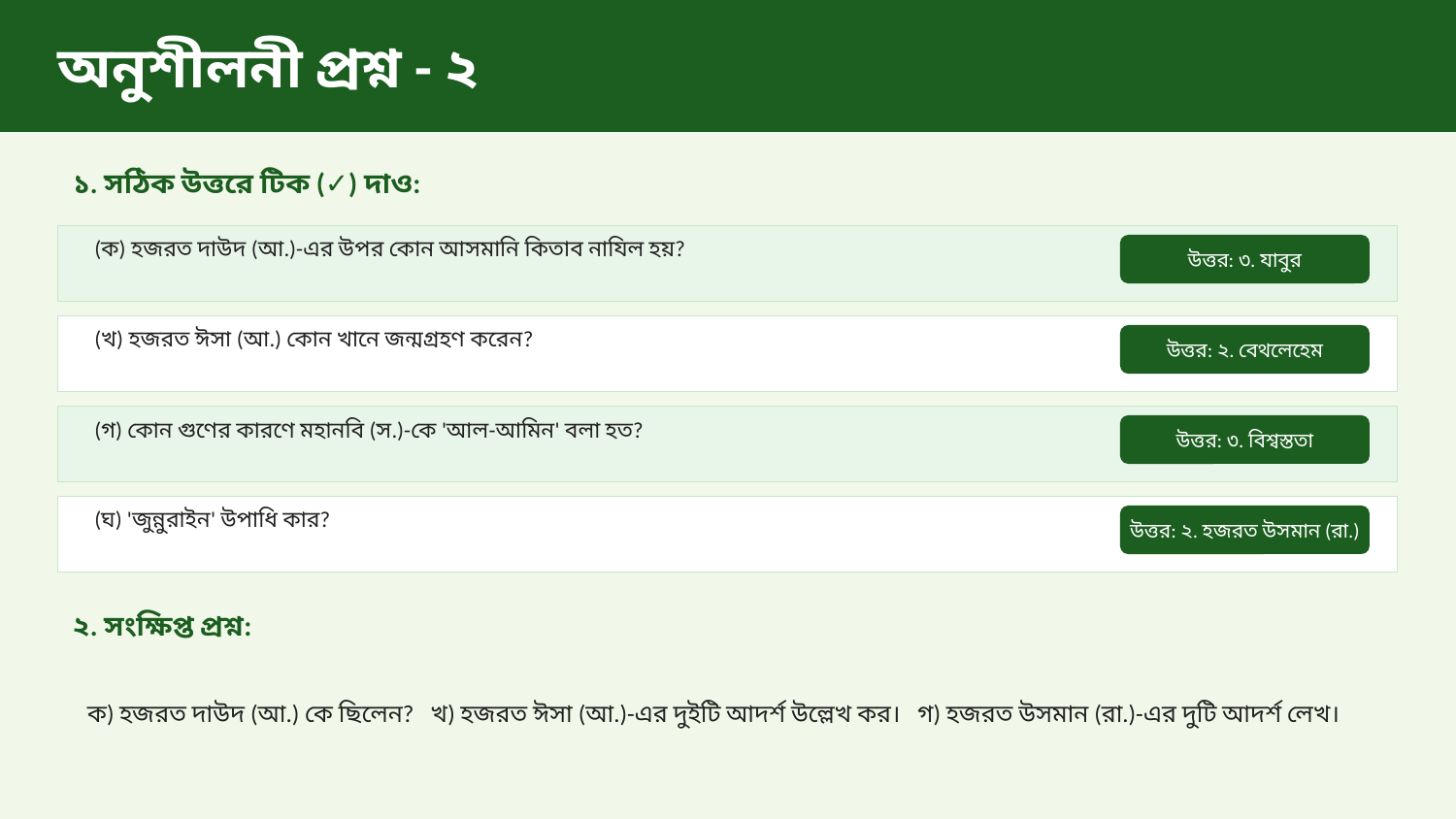

অনুশীলনী প্রশ্ন - ২
১. সঠিক উত্তরে টিক (✓) দাও:

(ক) হজরত দাউদ (আ.)-এর উপর কোন আসমানি কিতাব নাযিল হয়?

উত্তর: ৩. যাবুর

(খ) হজরত ঈসা (আ.) কোন খানে জন্মগ্রহণ করেন?

উত্তর: ২. বেথলেহেম

(গ) কোন গুণের কারণে মহানবি (স.)-কে 'আল-আমিন' বলা হত?

উত্তর: ৩. বিশ্বস্ততা

(ঘ) 'জুন্নুরাইন' উপাধি কার?

উত্তর: ২. হজরত উসমান (রা.)
২. সংক্ষিপ্ত প্রশ্ন:
ক) হজরত দাউদ (আ.) কে ছিলেন?   খ) হজরত ঈসা (আ.)-এর দুইটি আদর্শ উল্লেখ কর।   গ) হজরত উসমান (রা.)-এর দুটি আদর্শ লেখ।